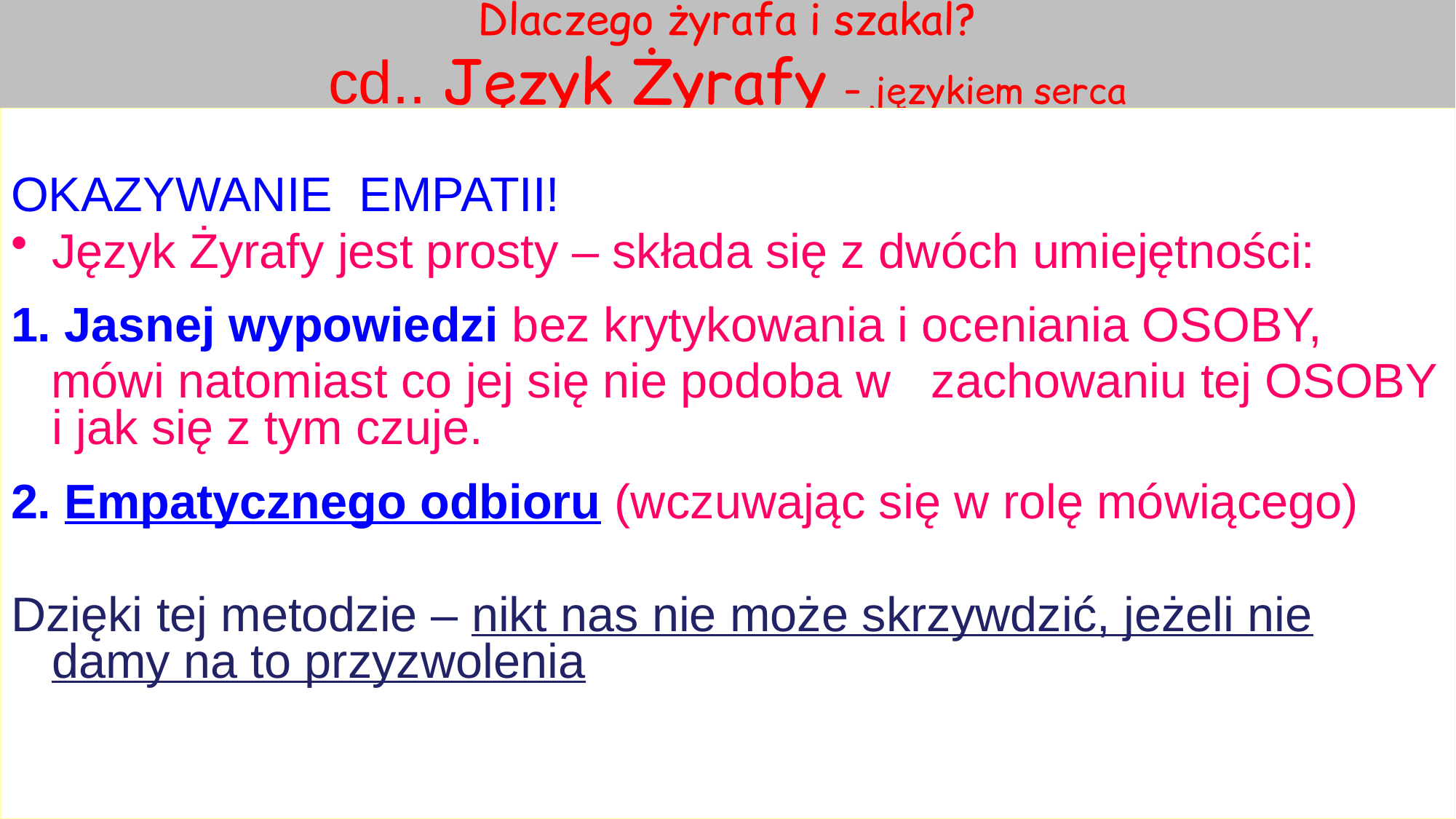

Dlaczego żyrafa i szakal?
cd.. Język Żyrafy – językiem serca

OKAZYWANIE  EMPATII!
Język Żyrafy jest prosty – składa się z dwóch umiejętności:

1. Jasnej wypowiedzi bez krytykowania i oceniania OSOBY,
   mówi natomiast co jej się nie podoba w   zachowaniu tej OSOBY i jak się z tym czuje.

2. Empatycznego odbioru (wczuwając się w rolę mówiącego)

Dzięki tej metodzie – nikt nas nie może skrzywdzić, jeżeli nie damy na to przyzwolenia